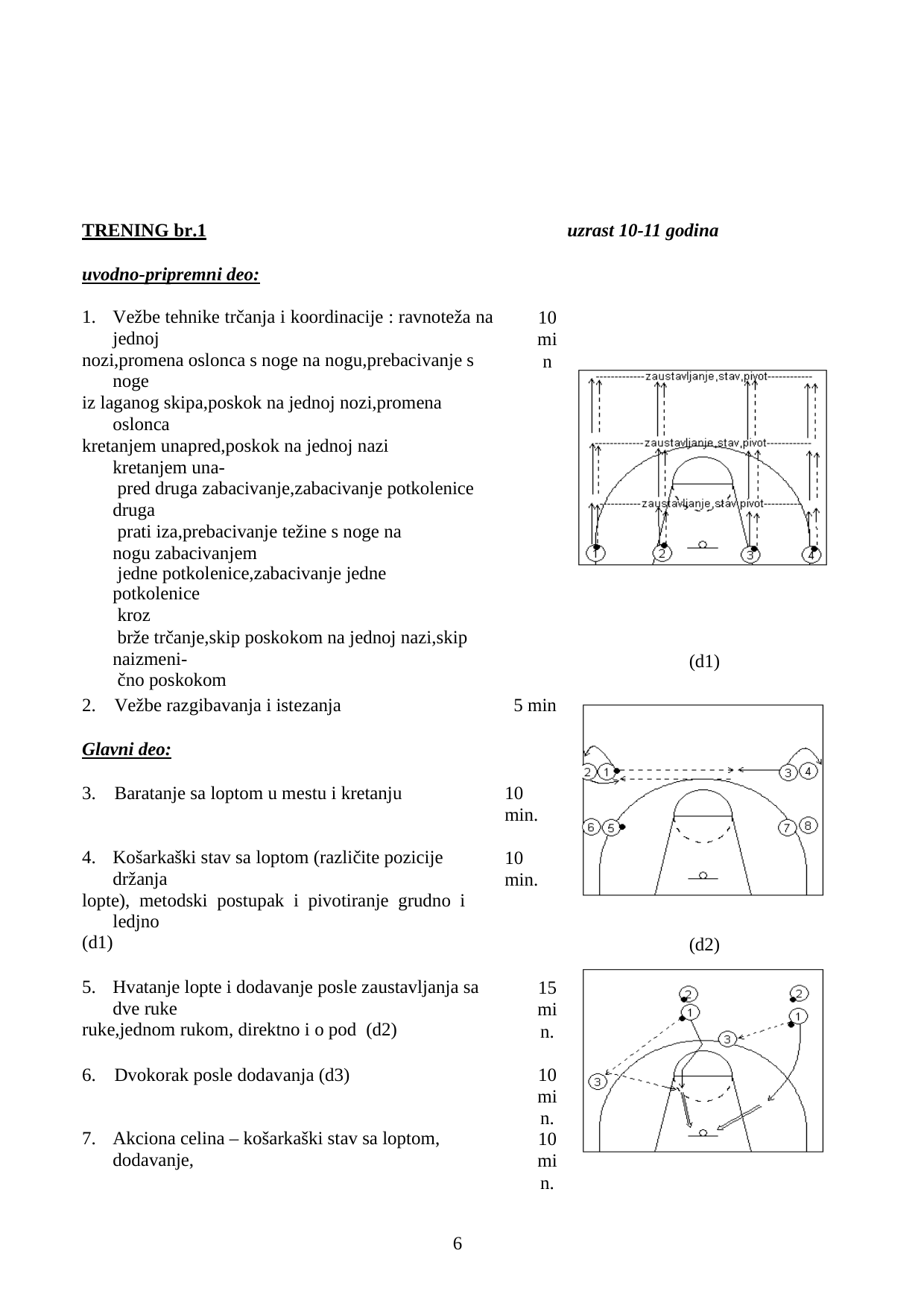

TRENING br.1
uzrast 10-11 godina
uvodno-pripremni deo:
1.	Vežbe tehnike trčanja i koordinacije : ravnoteža na jednoj
nozi,promena oslonca s noge na nogu,prebacivanje s noge
iz laganog skipa,poskok na jednoj nozi,promena oslonca
kretanjem unapred,poskok na jednoj nazi kretanjem una-
pred druga zabacivanje,zabacivanje potkolenice druga
prati iza,prebacivanje težine s noge na nogu zabacivanjem
jedne potkolenice,zabacivanje jedne potkolenice
kroz
brže trčanje,skip poskokom na jednoj nazi,skip naizmeni-
čno poskokom
10
min

(d1)
2.	Vežbe razgibavanja i istezanja
5 min

Glavni deo:
3.	Baratanje sa loptom u mestu i kretanju
10
min.
4.	Košarkaški stav sa loptom (različite pozicije držanja
lopte),  metodski  postupak  i  pivotiranje  grudno  i ledjno
(d1)
10
min.
(d2)

5.	Hvatanje lopte i dodavanje posle zaustavljanja sa dve ruke
ruke,jednom rukom, direktno i o pod  (d2)
15
min.
6.	Dvokorak posle dodavanja (d3)
10
min.
7.	Akciona celina – košarkaški stav sa loptom, dodavanje,
10
min.
6